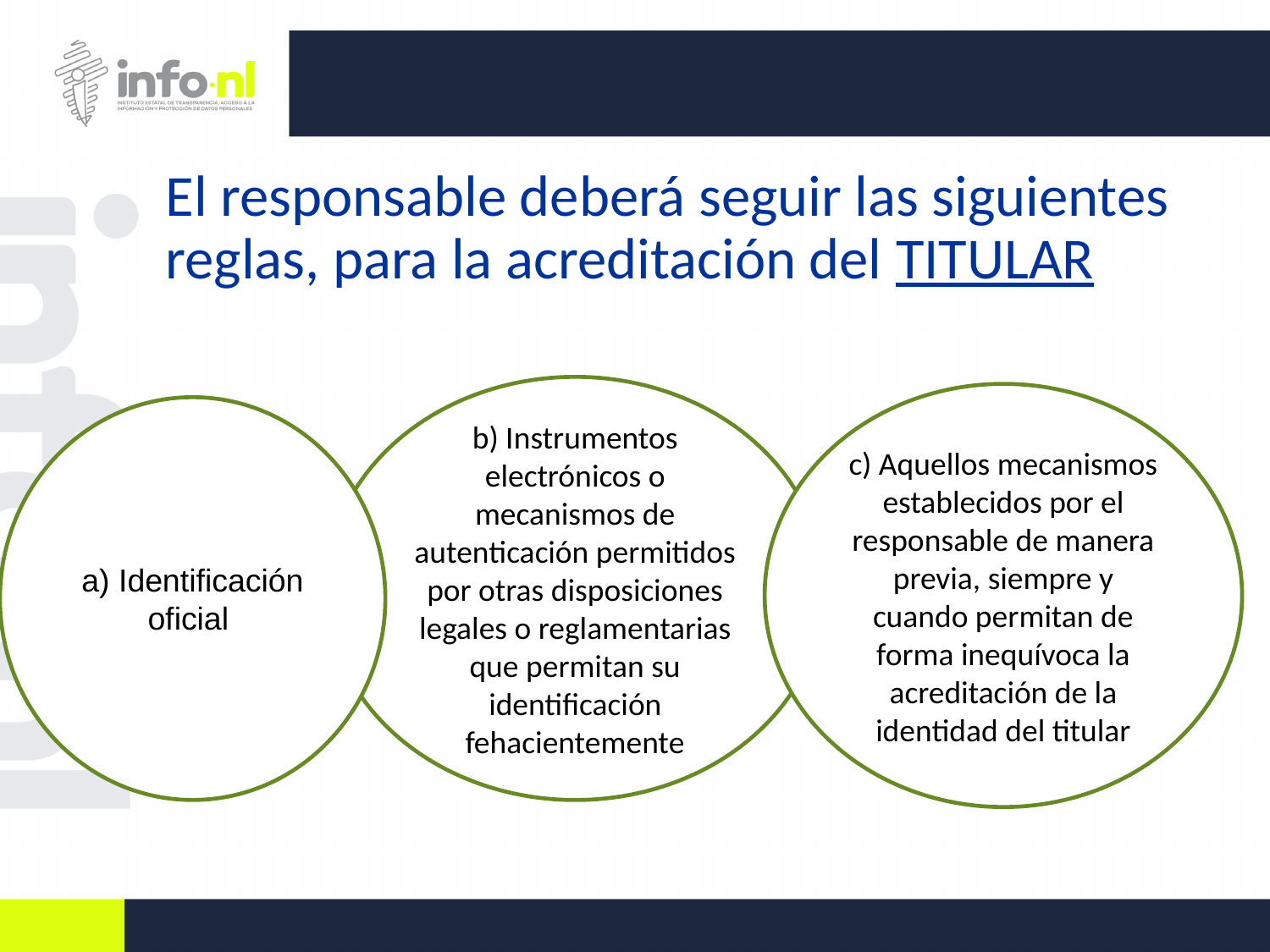

# El responsable deberá seguir las siguientes reglas, para la acreditación del TITULAR
b) Instrumentos electrónicos o mecanismos de autenticación permitidos por otras disposiciones legales o reglamentarias que permitan su identificación fehacientemente
c) Aquellos mecanismos establecidos por el responsable de manera previa, siempre y cuando permitan de forma inequívoca la acreditación de la identidad del titular
a) Identificación oficial